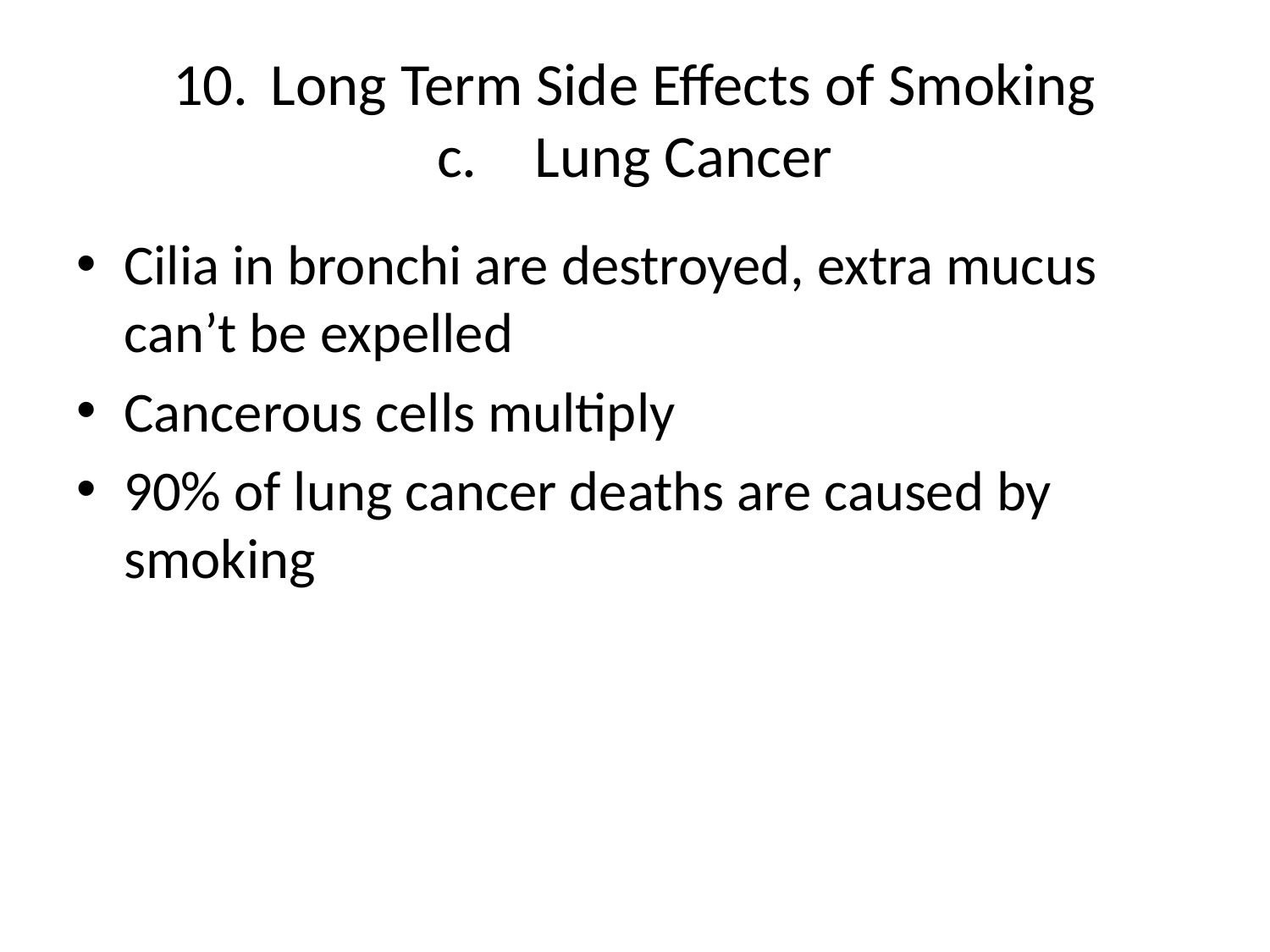

# 10.	Long Term Side Effects of Smoking c.	Lung Cancer
Cilia in bronchi are destroyed, extra mucus can’t be expelled
Cancerous cells multiply
90% of lung cancer deaths are caused by smoking